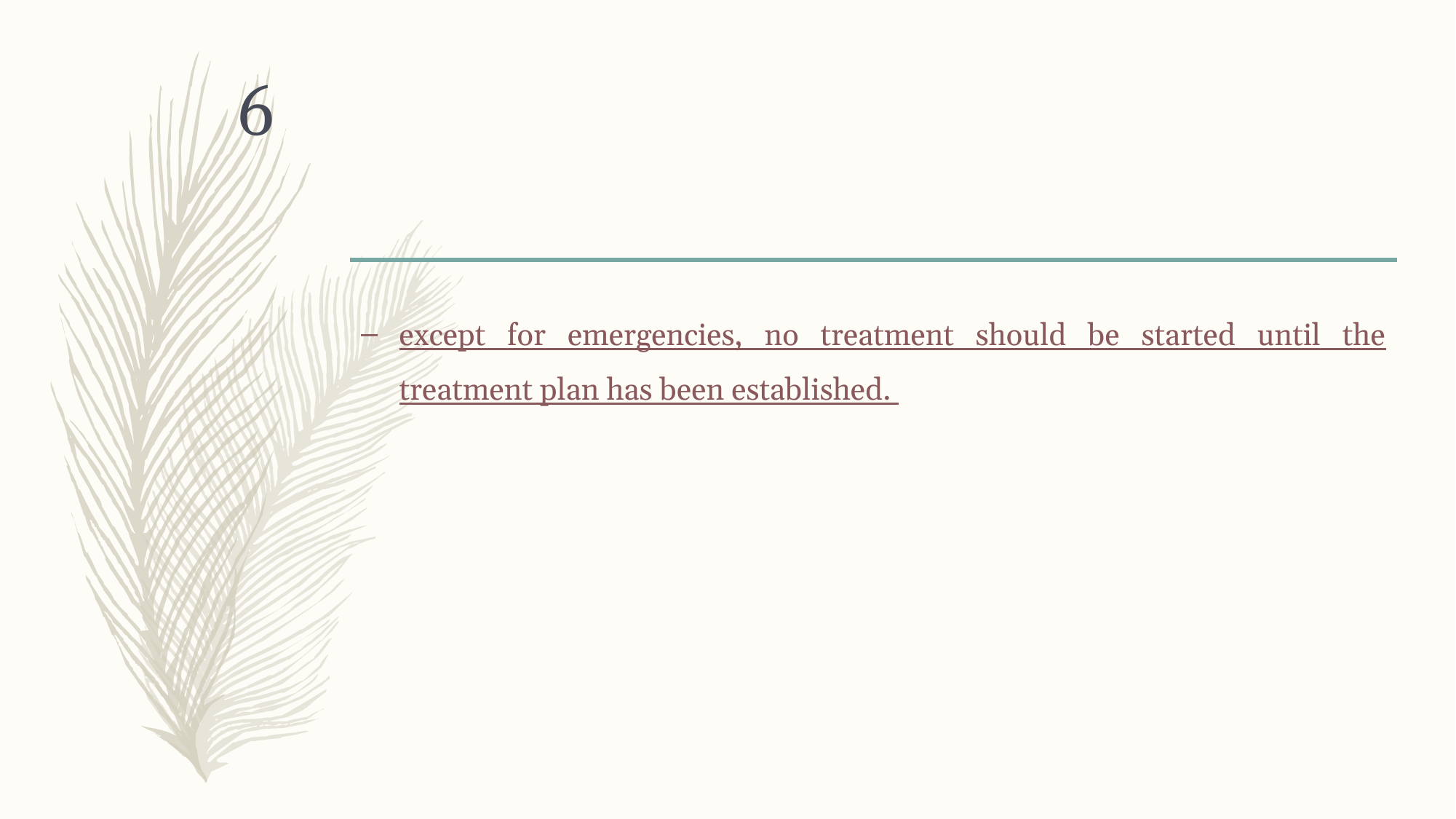

#
6
except for emergencies, no treatment should be started until the treatment plan has been established.